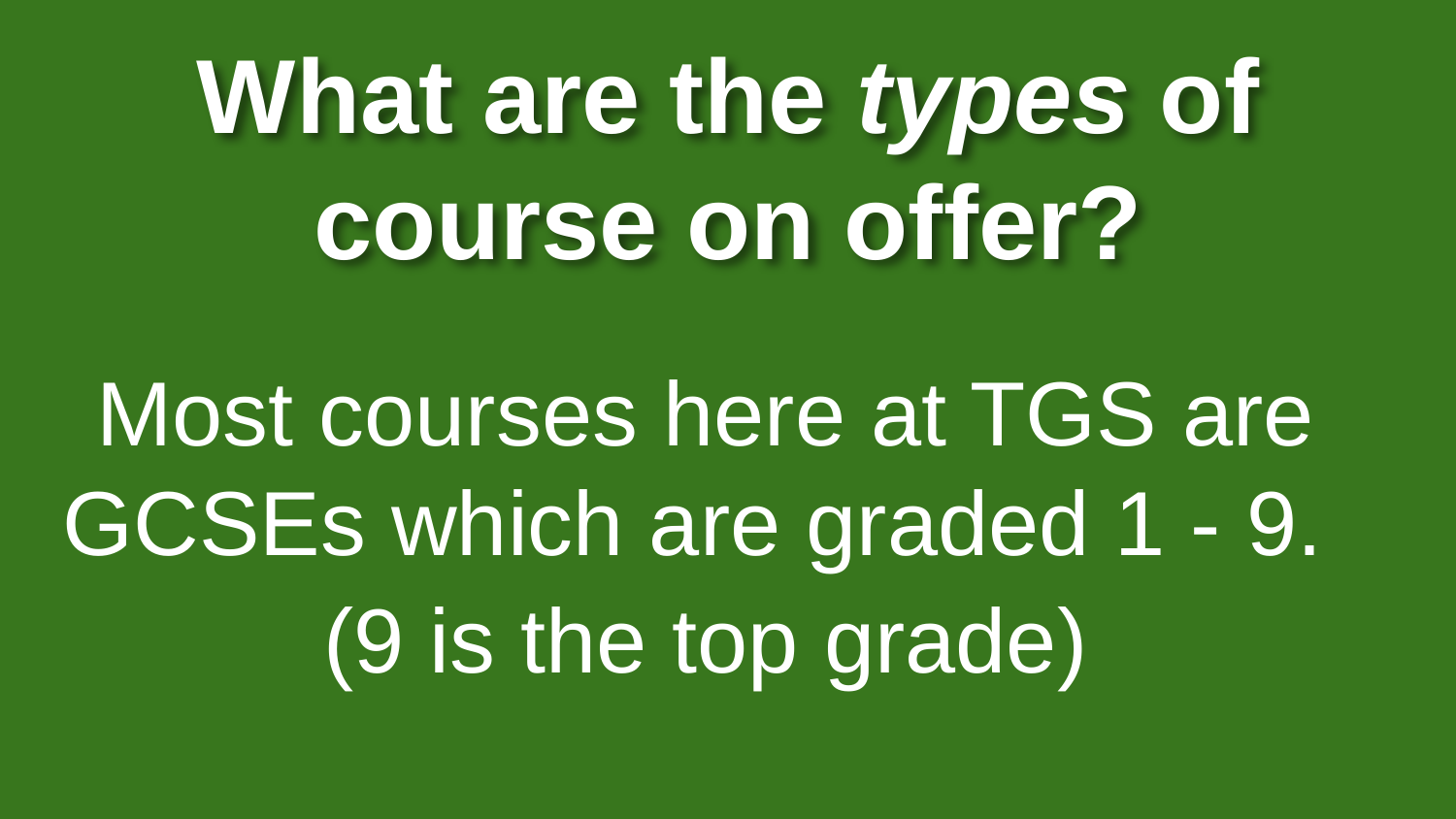

# What are the types of course on offer?
Most courses here at TGS are GCSEs which are graded 1 - 9.
(9 is the top grade)